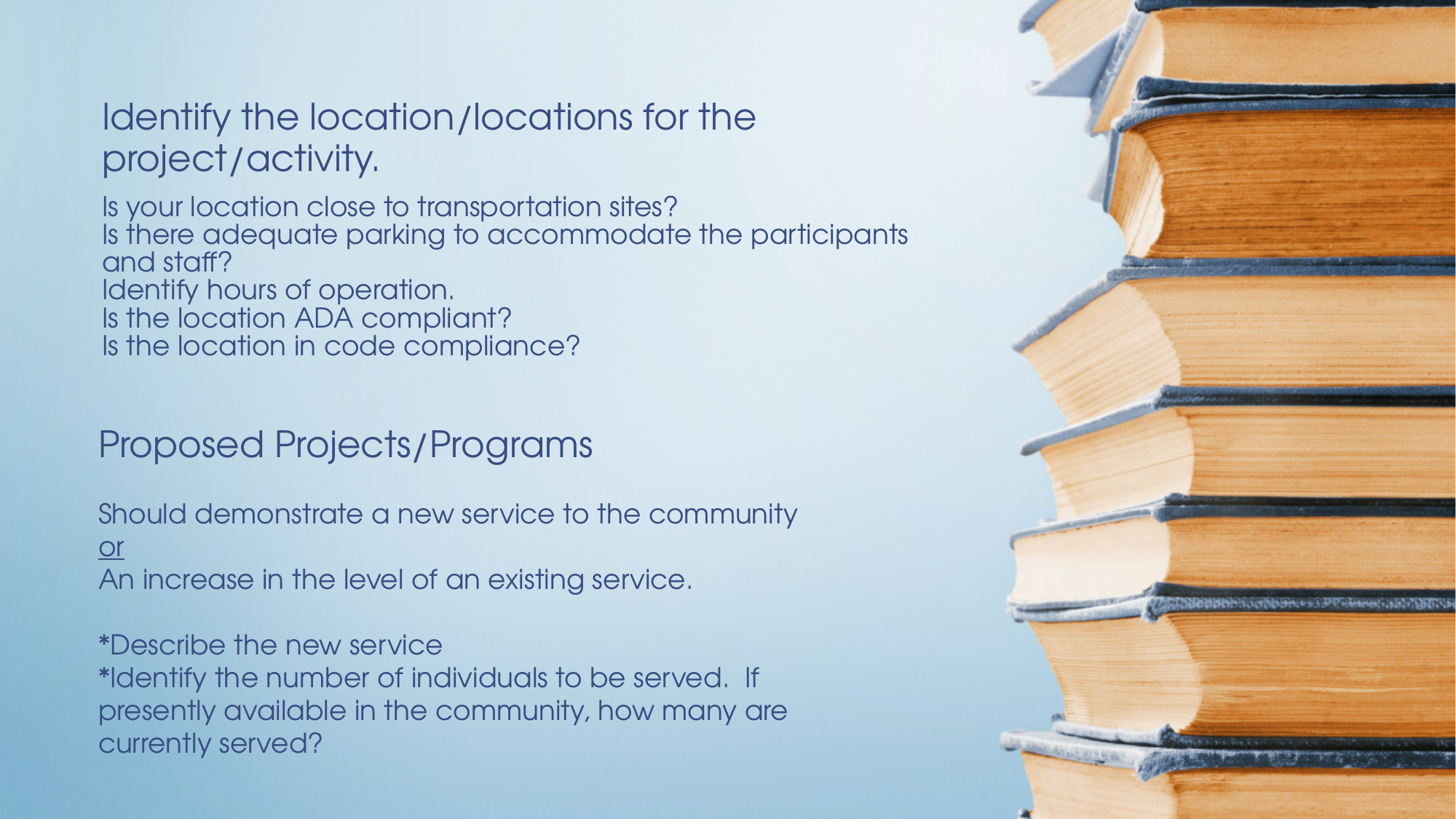

Identify the location/locations for the project/activity.
# Is your location close to transportation sites? Is there adequate parking to accommodate the participants and staff? Identify hours of operation. Is the location ADA compliant? Is the location in code compliance?
Proposed Projects/Programs
Should demonstrate a new service to the community or
An increase in the level of an existing service.

*Describe the new service
*Identify the number of individuals to be served.  If presently available in the community, how many are currently served?